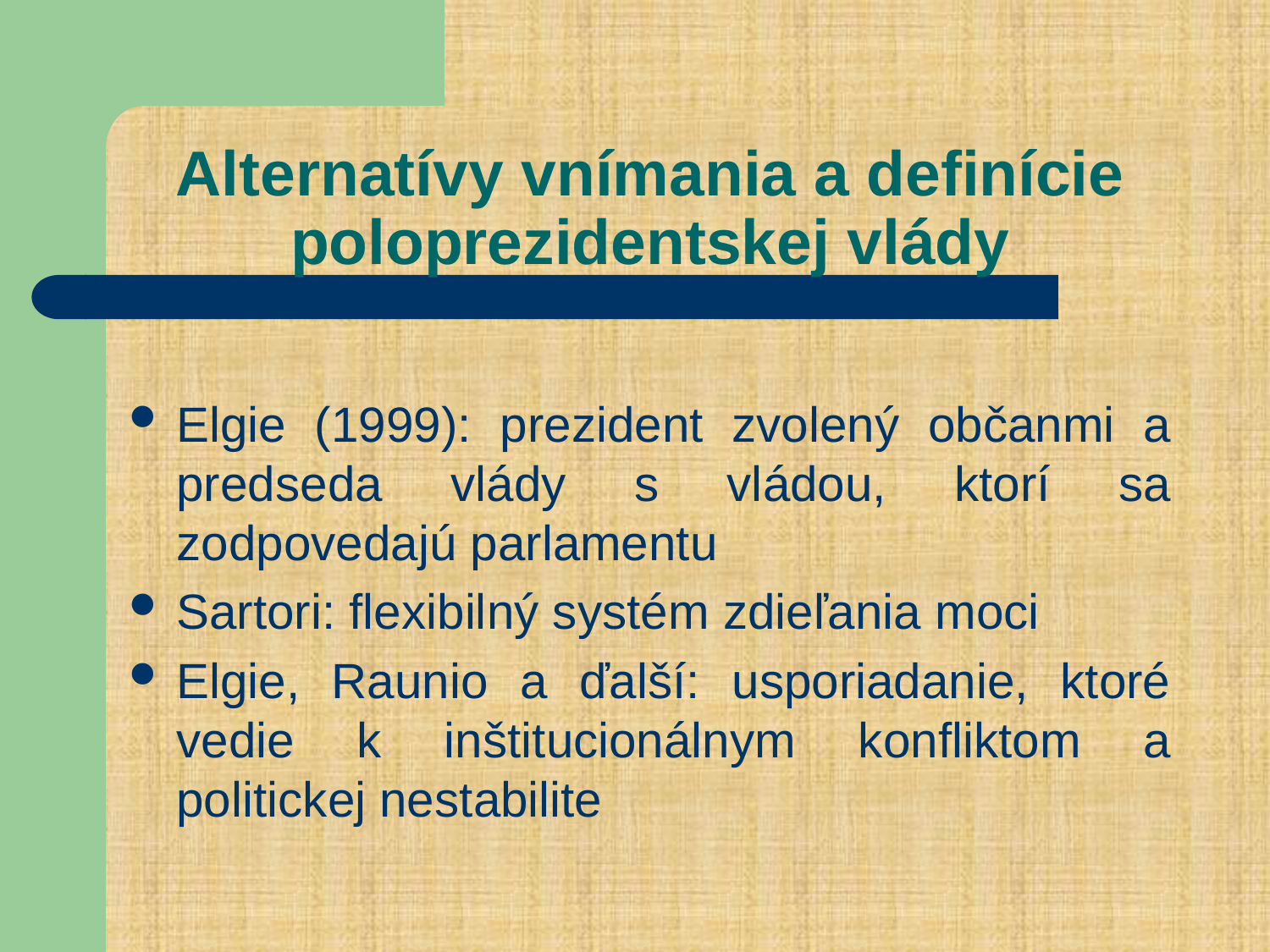

# Alternatívy vnímania a definície poloprezidentskej vlády
Elgie (1999): prezident zvolený občanmi a predseda vlády s vládou, ktorí sa zodpovedajú parlamentu
Sartori: flexibilný systém zdieľania moci
Elgie, Raunio a ďalší: usporiadanie, ktoré vedie k inštitucionálnym konfliktom a politickej nestabilite